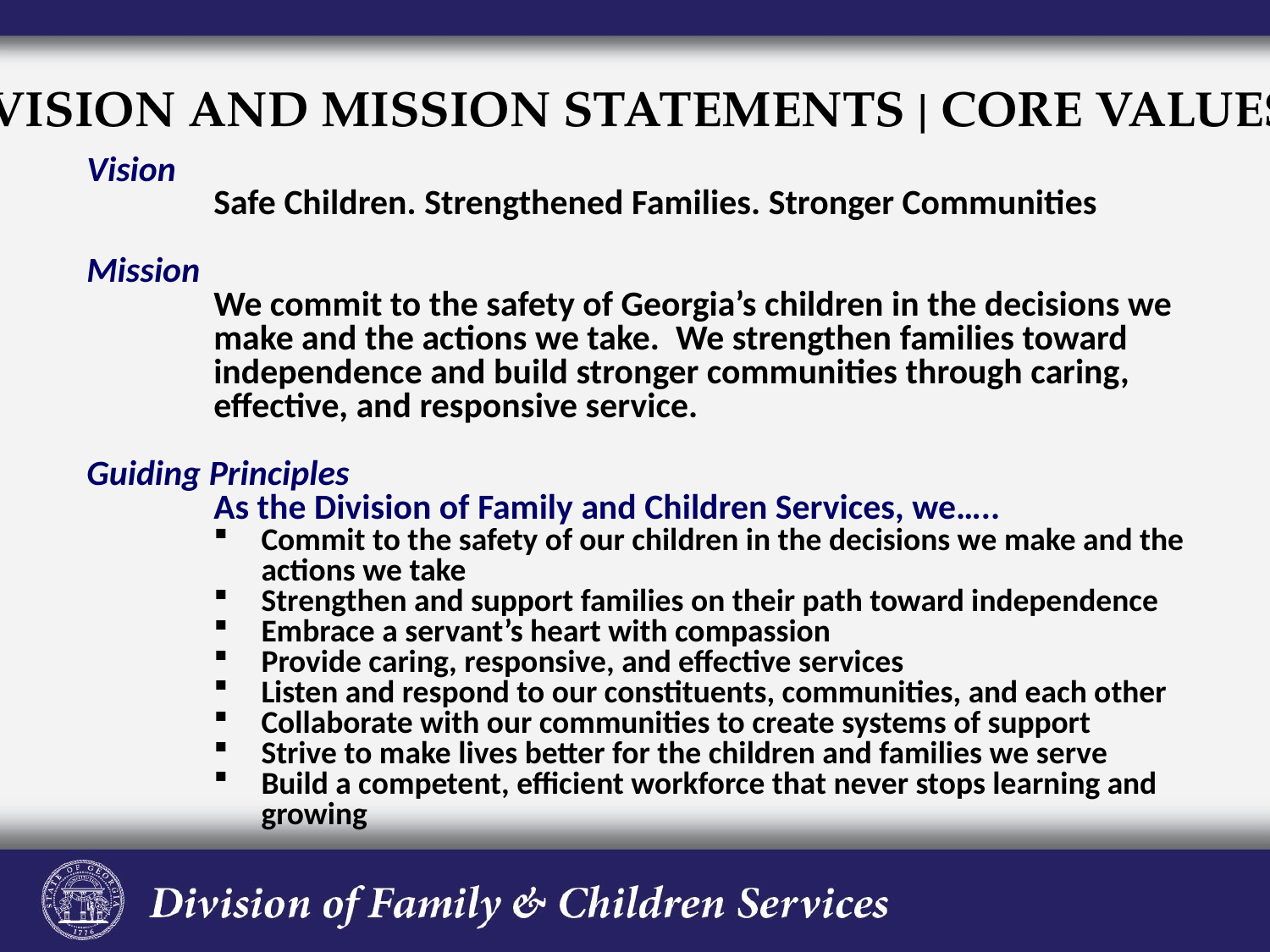

Vision and Mission Statements | Core Values
Vision
	Safe Children. Strengthened Families. Stronger Communities

Mission
	We commit to the safety of Georgia’s children in the decisions we 	make and the actions we take.  We strengthen families toward 	independence and build stronger communities through caring, 	effective, and responsive service.

Guiding Principles
	As the Division of Family and Children Services, we…..
Commit to the safety of our children in the decisions we make and the actions we take
Strengthen and support families on their path toward independence
Embrace a servant’s heart with compassion
Provide caring, responsive, and effective services
Listen and respond to our constituents, communities, and each other
Collaborate with our communities to create systems of support
Strive to make lives better for the children and families we serve
Build a competent, efficient workforce that never stops learning and growing